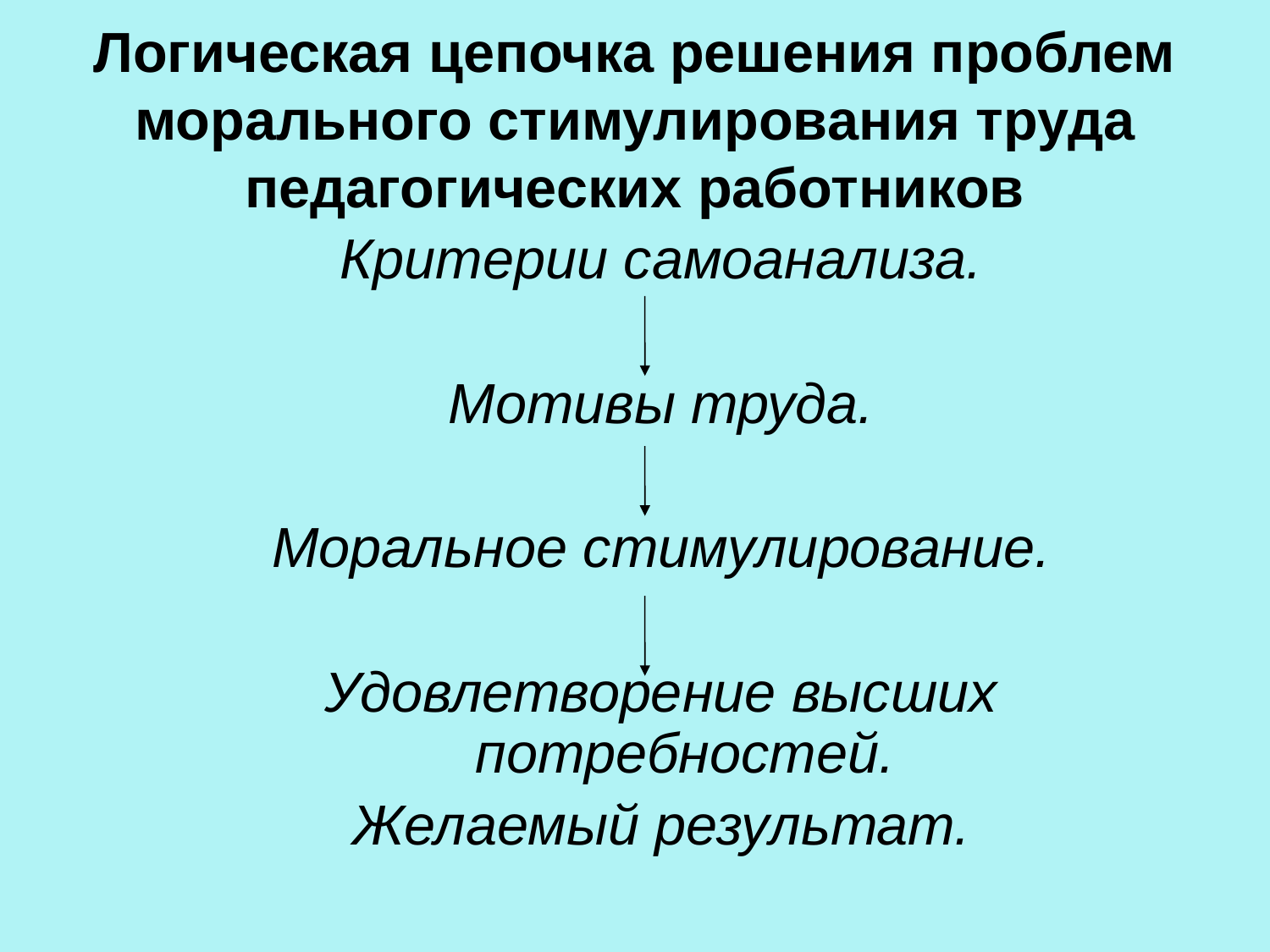

# Логическая цепочка решения проблем морального стимулирования труда педагогических работников
Критерии самоанализа.

Мотивы труда.

Моральное стимулирование.

Удовлетворение высших потребностей.
Желаемый результат.